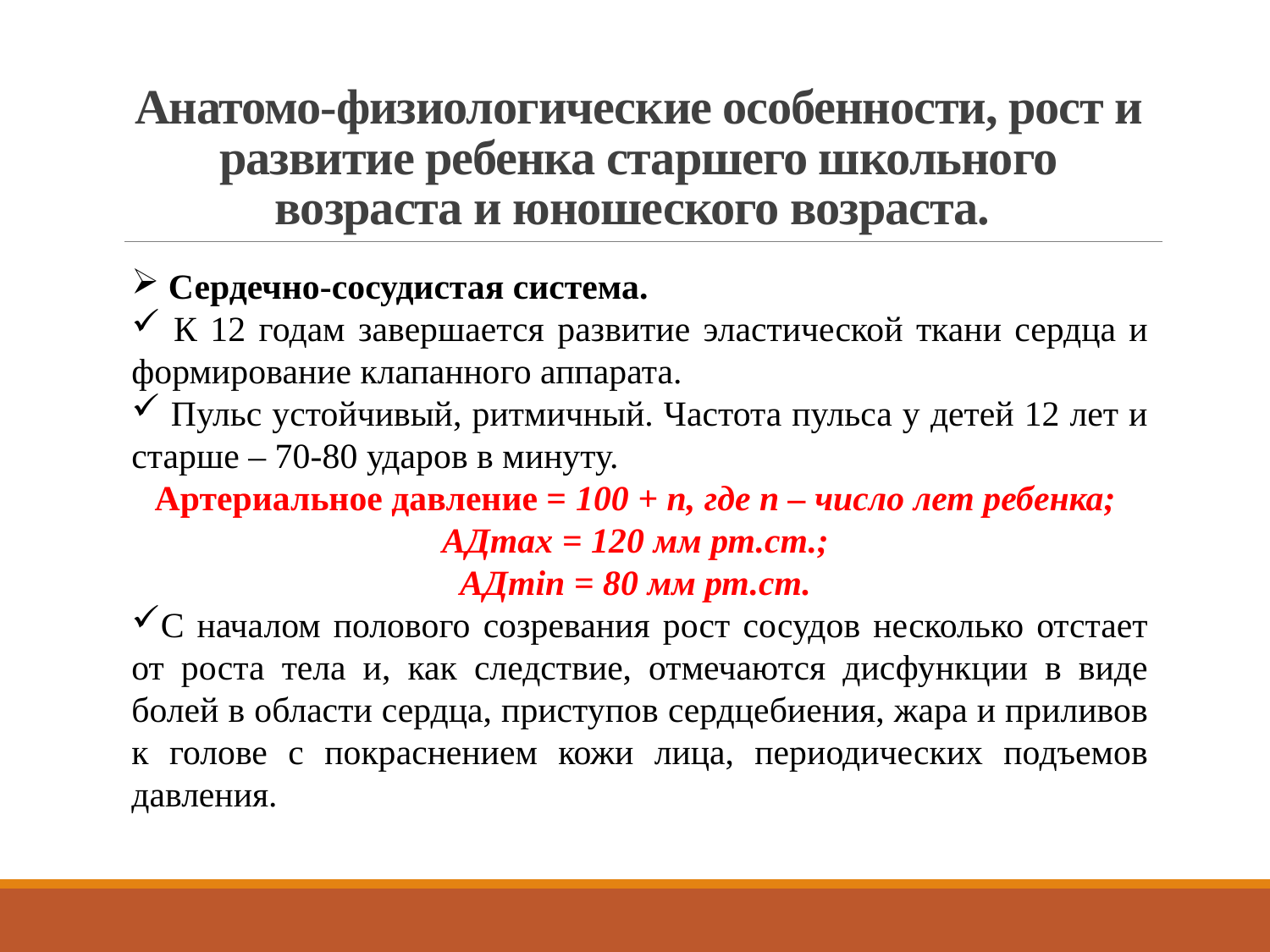

# Анатомо-физиологические особенности, рост и развитие ребенка старшего школьного возраста и юношеского возраста.
 Сердечно-сосудистая система.
 К 12 годам завершается развитие эластической ткани сердца и формирование клапанного аппарата.
 Пульс устойчивый, ритмичный. Частота пульса у детей 12 лет и старше – 70-80 ударов в минуту.
Артериальное давление = 100 + n, где n – число лет ребенка;
АДmax = 120 мм рт.ст.;
АДmin = 80 мм рт.ст.
С началом полового созревания рост сосудов несколько отстает от роста тела и, как следствие, отмечаются дисфункции в виде болей в области сердца, приступов сердцебиения, жара и приливов к голове с покраснением кожи лица, периодических подъемов давления.